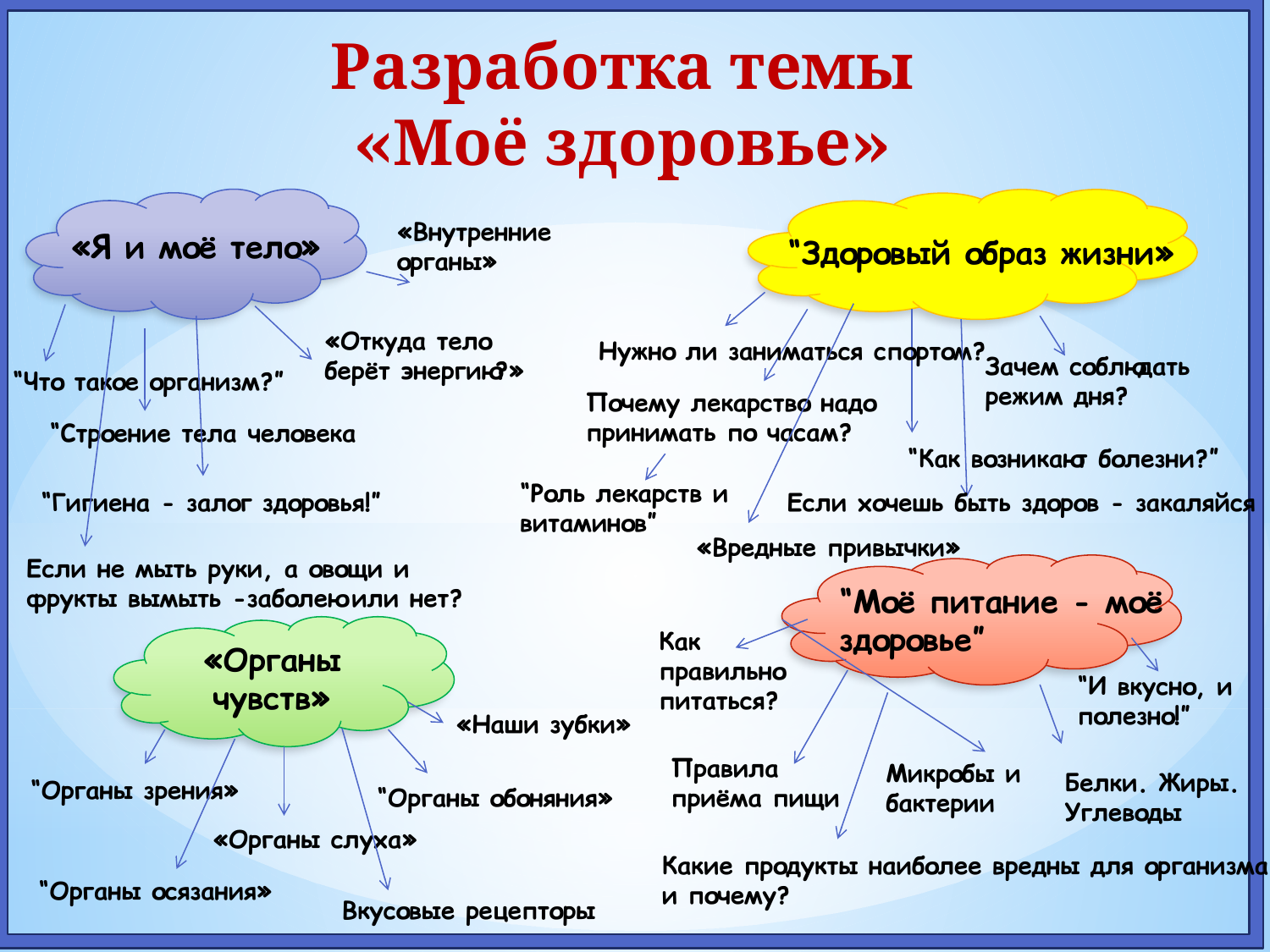

Разработка темы
«Моё здоровье»

«Внутренние органы»
«Я и моё тело»
“Здоровый образ жизни»
«Откуда тело берёт энергию?»
Нужно ли заниматься спортом?
Зачем соблюдать режим дня?
“Что такое организм?”
Почему лекарство надо принимать по часам?
“Строение тела человека
“Как возникают болезни?”
“Роль лекарств и витаминов”
 “Гигиена - залог здоровья!”
Если хочешь быть здоров - закаляйся
«Вредные привычки»
Если не мыть руки, а овощи и фрукты вымыть -заболею или нет?

“Моё питание - моё здоровье”
«Органы чувств»
Как правильно питаться?
“И вкусно, и полезно!”
«Наши зубки»
Правила приёма пищи
Микробы и бактерии
Белки. Жиры. Углеводы
“Органы зрения»
“Органы обоняния»
«Органы слуха»
Какие продукты наиболее вредны для организма и почему?
“Органы осязания»
Вкусовые рецепторы